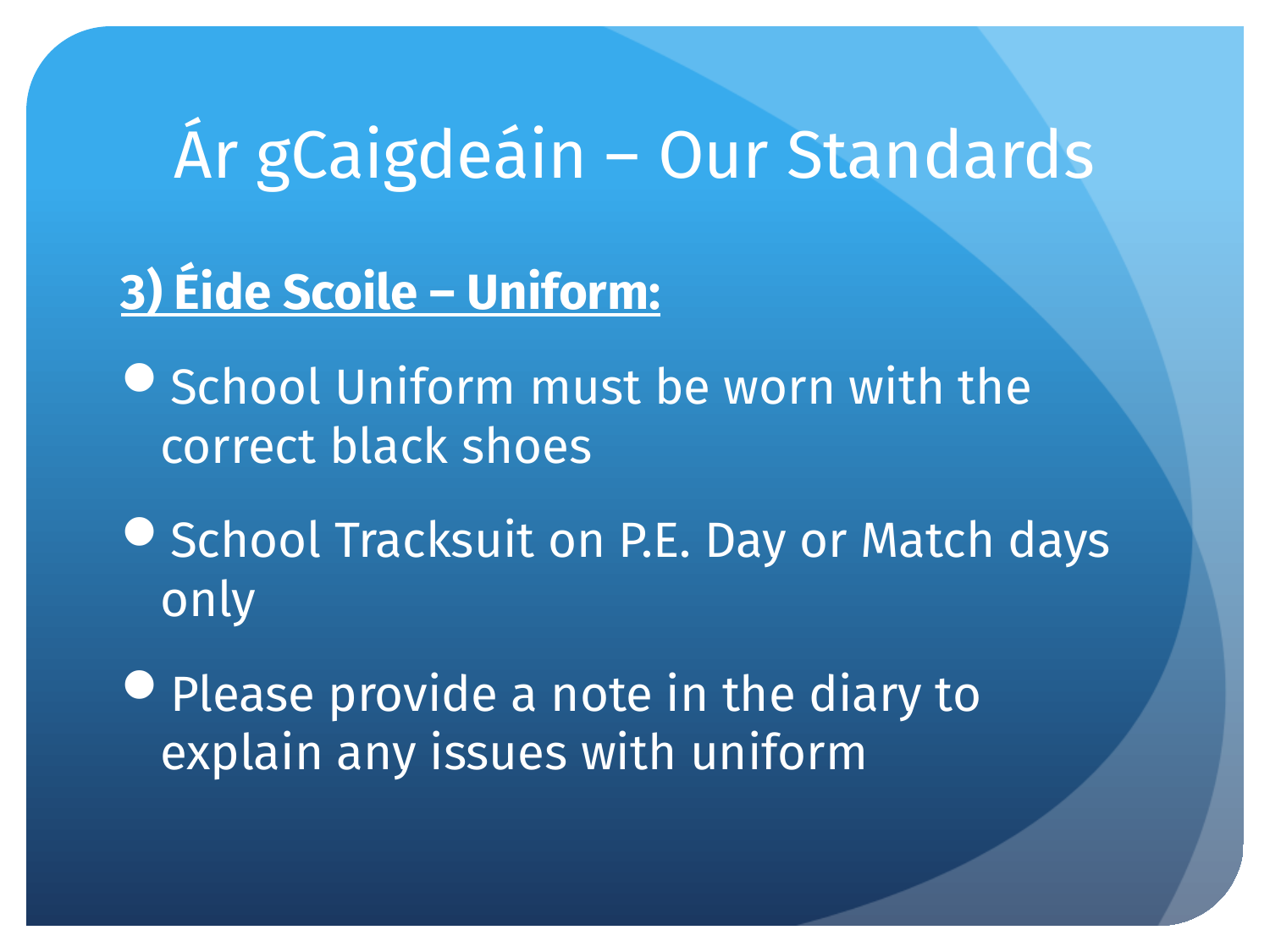

# Ár gCaigdeáin – Our Standards
3) Éide Scoile – Uniform:
School Uniform must be worn with the correct black shoes
School Tracksuit on P.E. Day or Match days only
Please provide a note in the diary to explain any issues with uniform